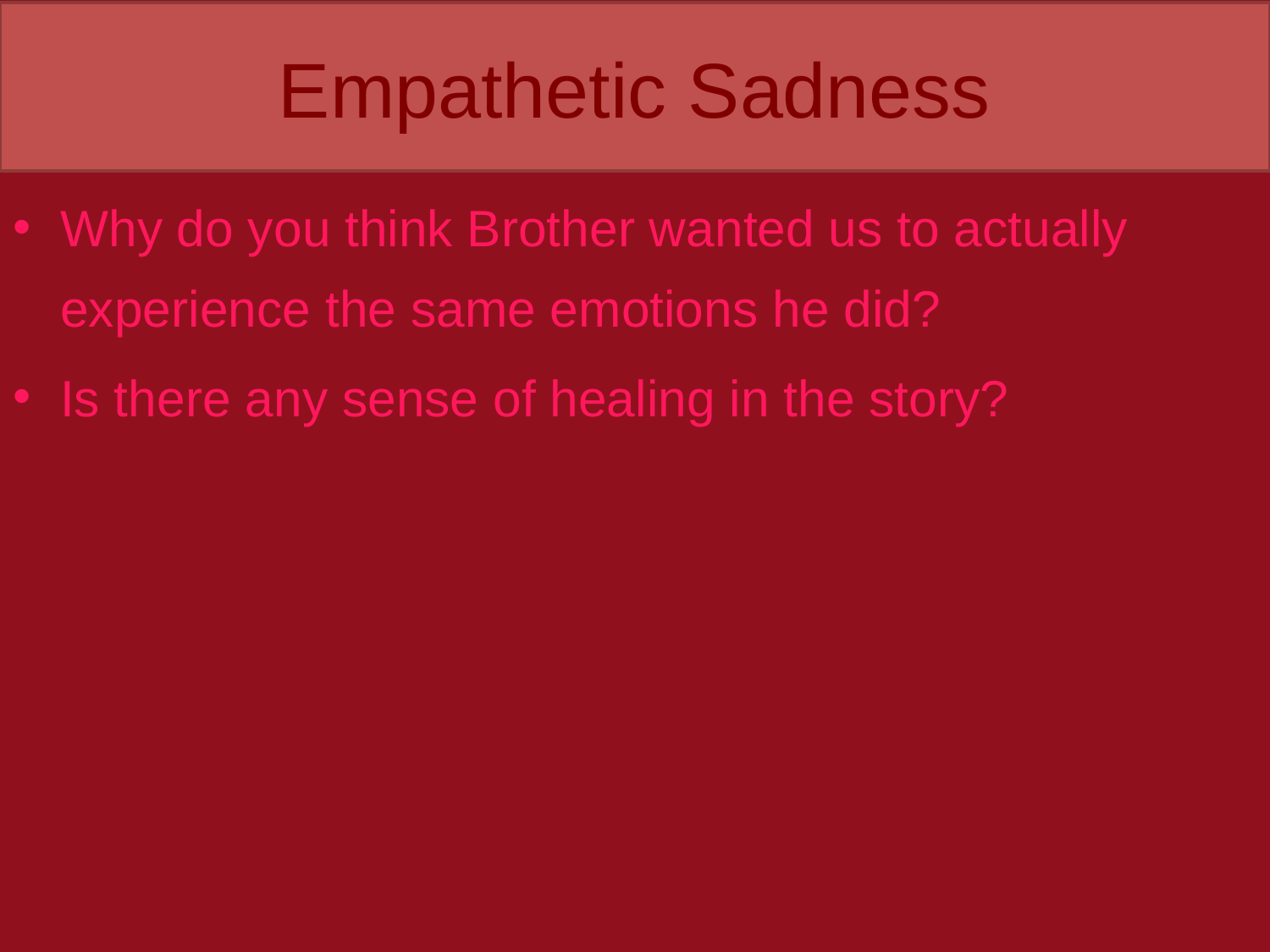

# Empathetic Sadness
Why do you think Brother wanted us to actually experience the same emotions he did?
Is there any sense of healing in the story?